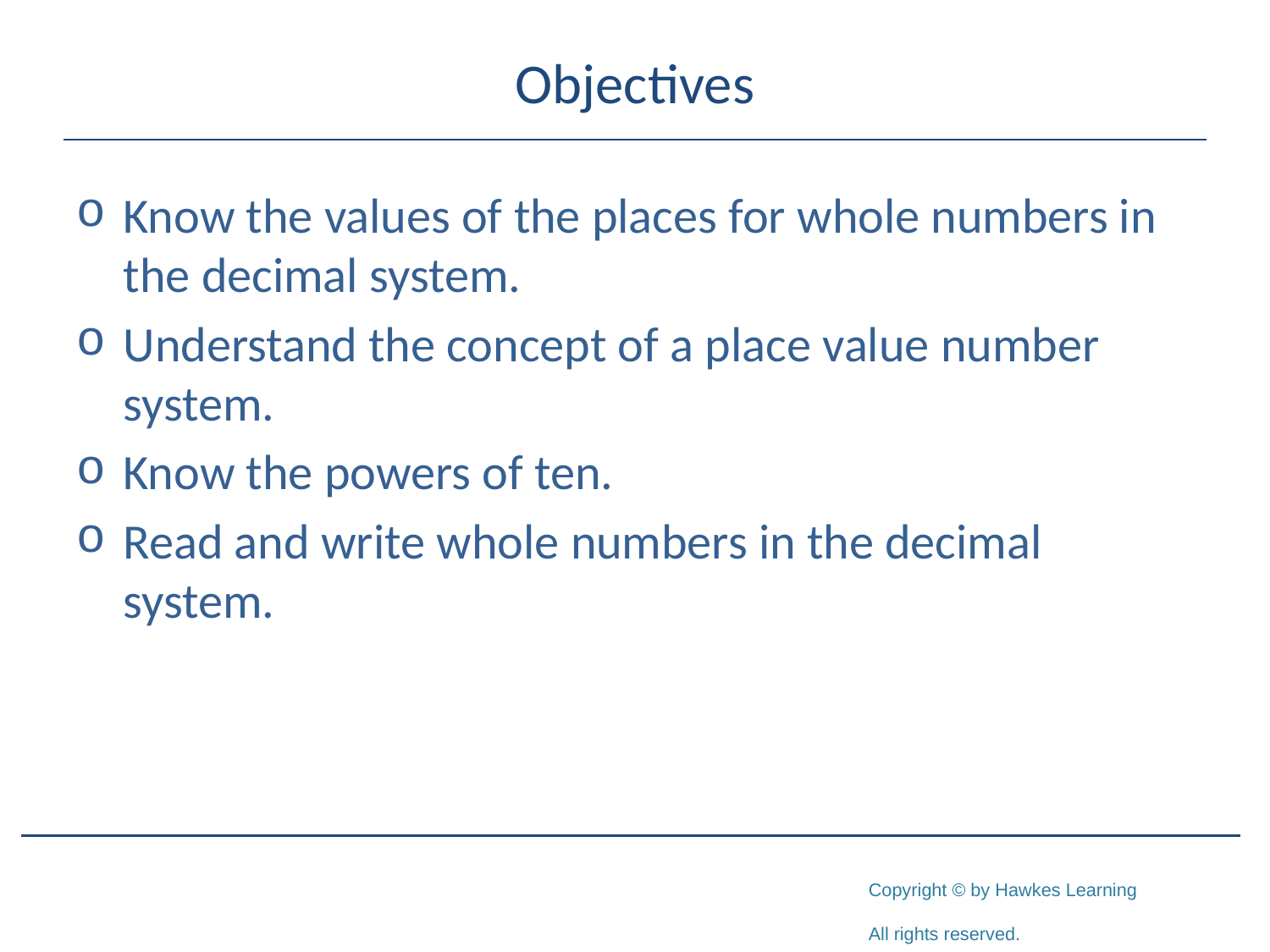

# Objectives
Know the values of the places for whole numbers in the decimal system.
Understand the concept of a place value number system.
Know the powers of ten.
Read and write whole numbers in the decimal system.